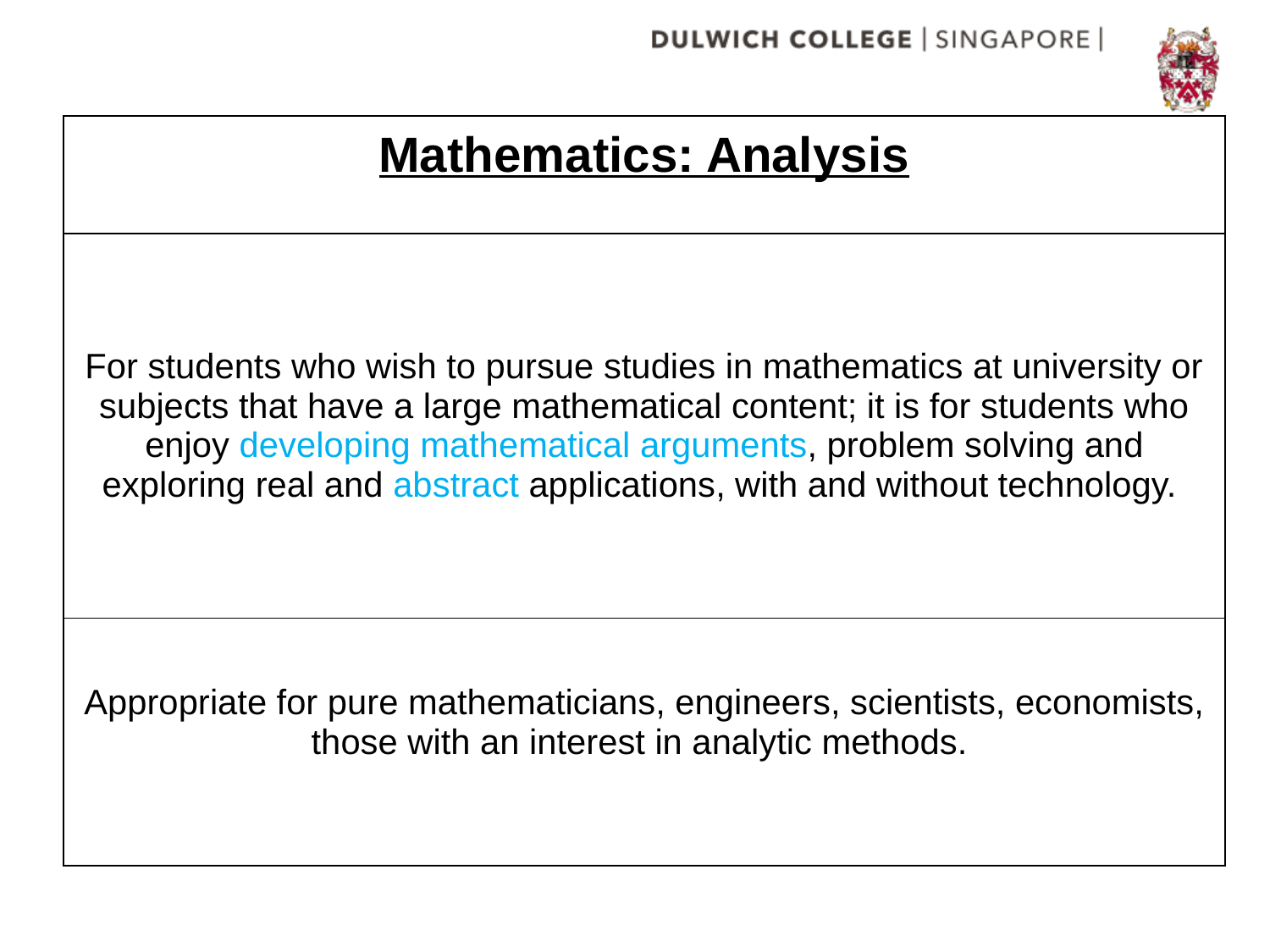

| Mathematics: Analysis |
| --- |
| For students who wish to pursue studies in mathematics at university or subjects that have a large mathematical content; it is for students who enjoy developing mathematical arguments, problem solving and exploring real and abstract applications, with and without technology. |
| Appropriate for pure mathematicians, engineers, scientists, economists, those with an interest in analytic methods. |